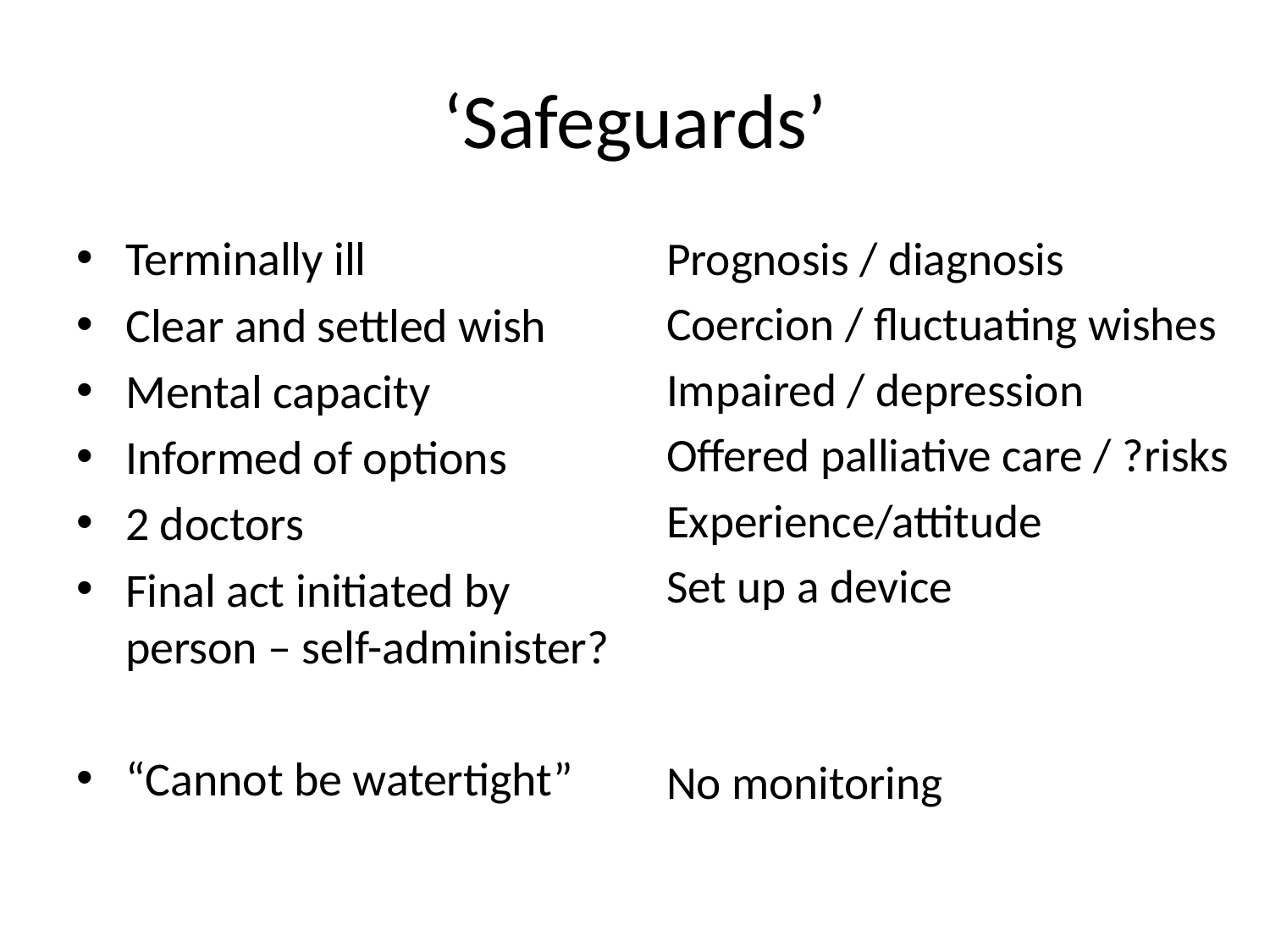

# ‘Safeguards’
Terminally ill
Clear and settled wish
Mental capacity
Informed of options
2 doctors
Final act initiated by person – self-administer?

“Cannot be watertight”

Prognosis / diagnosis
Coercion / fluctuating wishes
Impaired / depression
Offered palliative care / ?risks
Experience/attitude
Set up a device

No monitoring